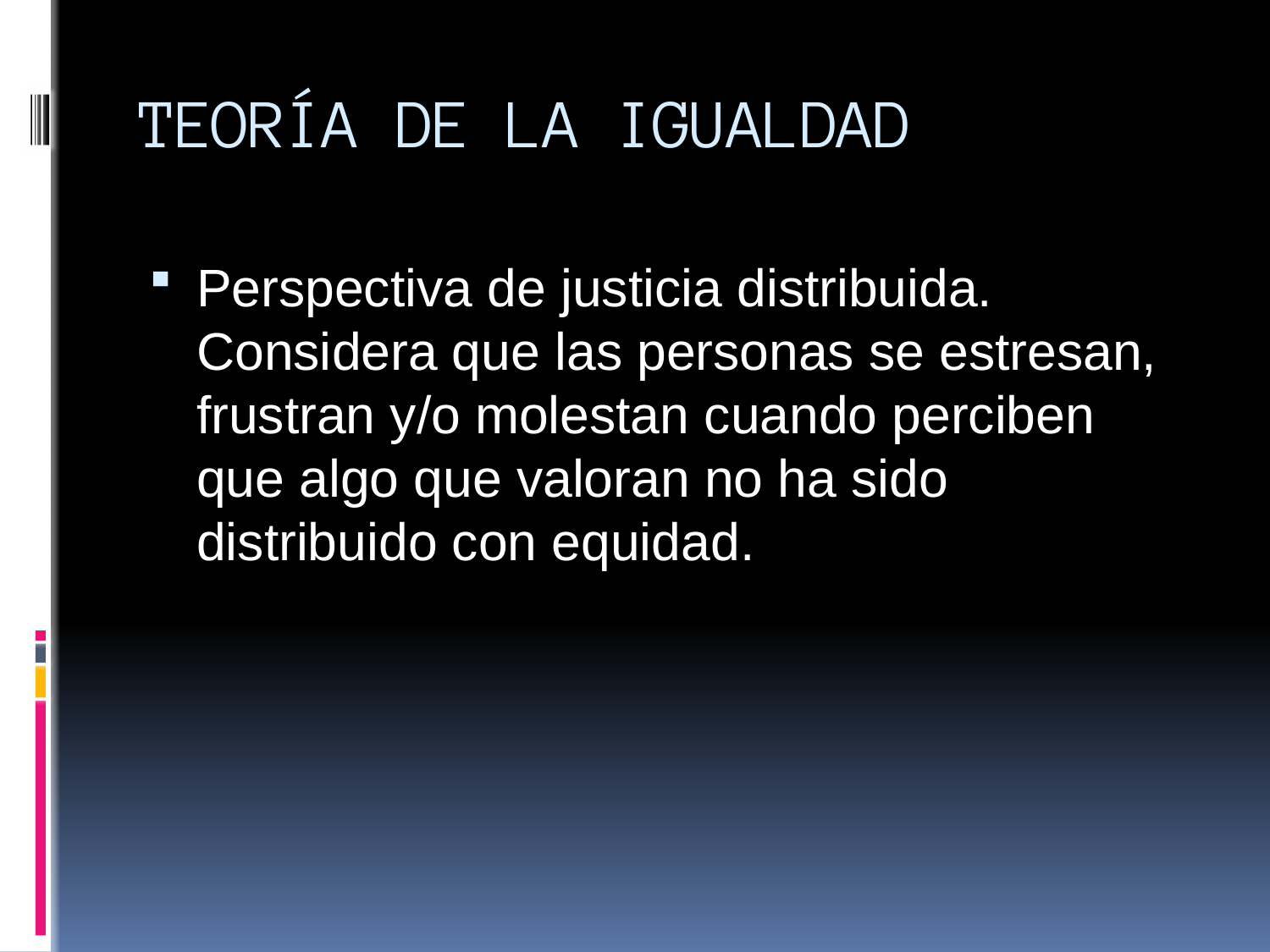

# TEORÍA DE LA IGUALDAD
Perspectiva de justicia distribuida. Considera que las personas se estresan, frustran y/o molestan cuando perciben que algo que valoran no ha sido distribuido con equidad.